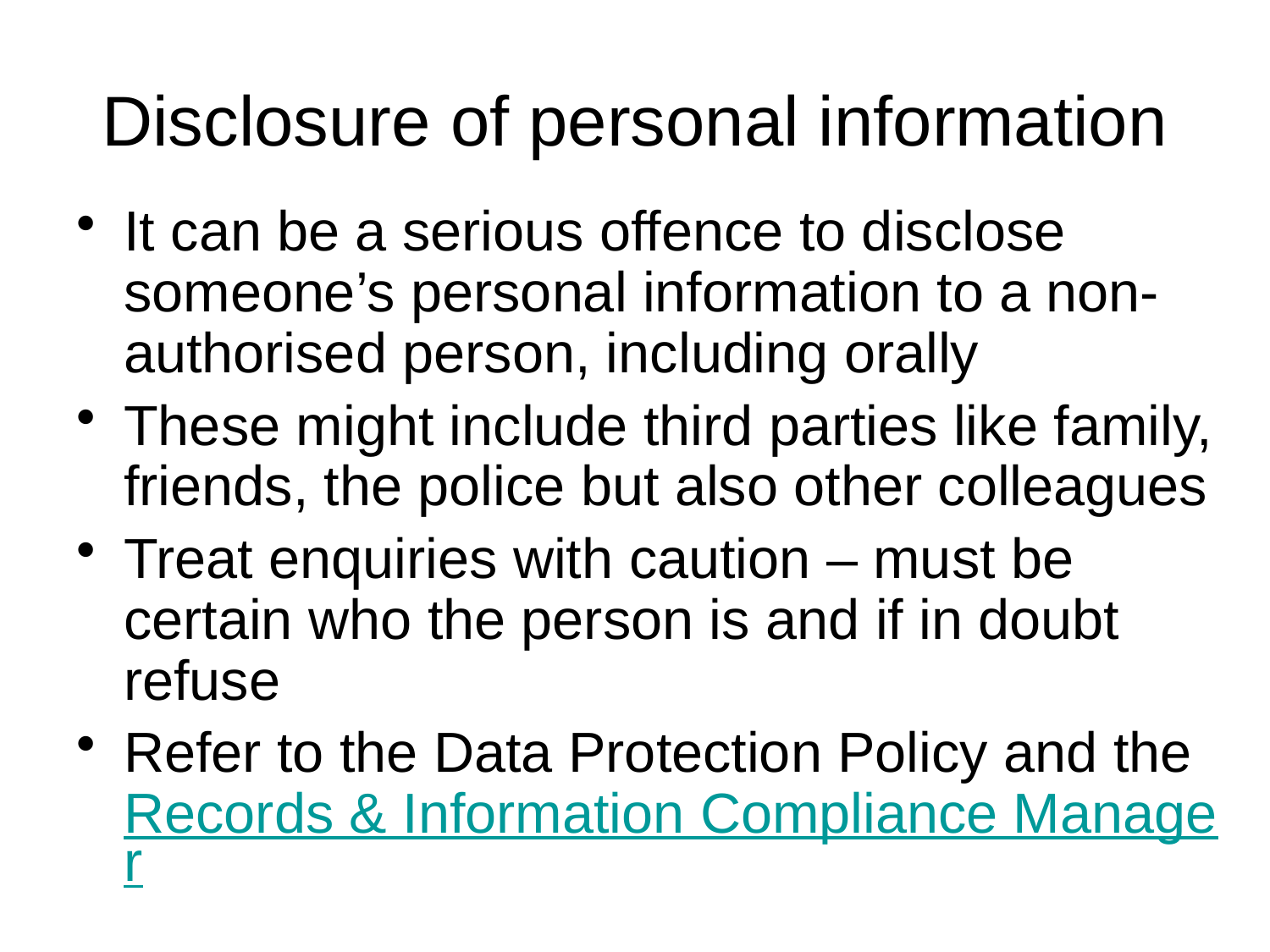

# Disclosure of personal information
It can be a serious offence to disclose someone’s personal information to a non-authorised person, including orally
These might include third parties like family, friends, the police but also other colleagues
Treat enquiries with caution – must be certain who the person is and if in doubt refuse
Refer to the Data Protection Policy and the Records & Information Compliance Manager